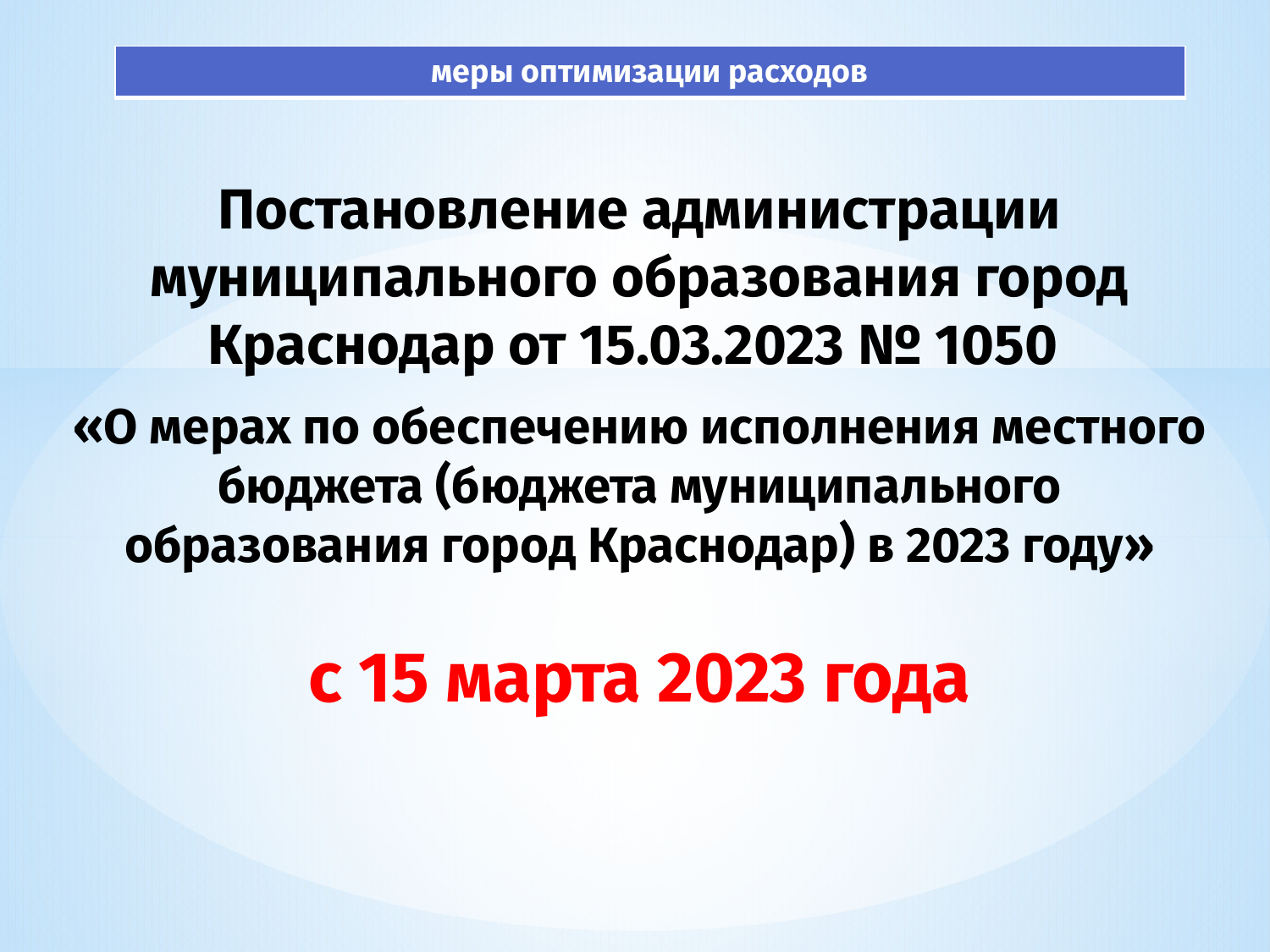

| меры оптимизации расходов |
| --- |

Постановление администрации муниципального образования город Краснодар от 15.03.2023 № 1050

«О мерах по обеспечению исполнения местного бюджета (бюджета муниципального образования город Краснодар) в 2023 году»

с 15 марта 2023 года